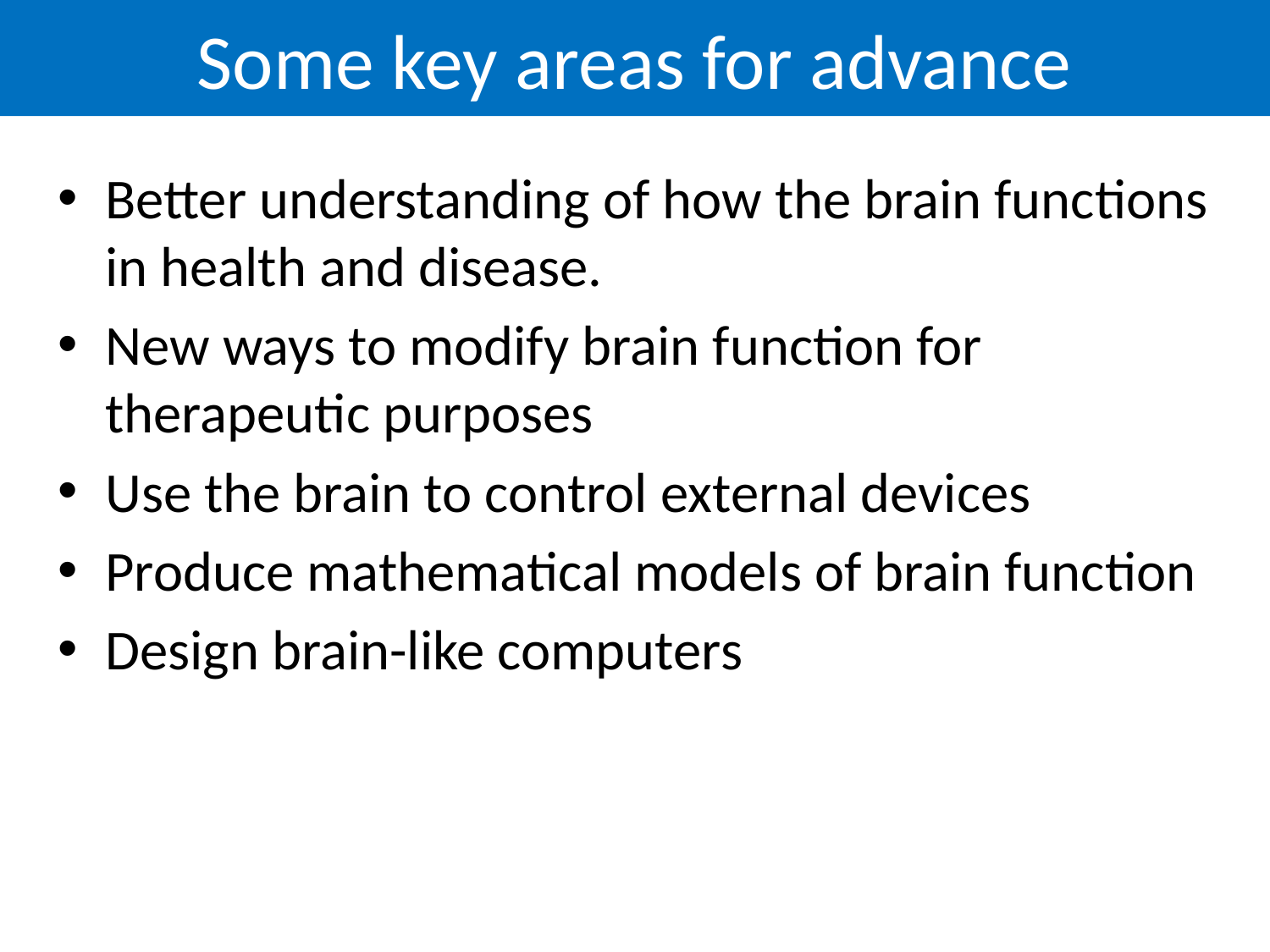

# Some key areas for advance
Better understanding of how the brain functions in health and disease.
New ways to modify brain function for therapeutic purposes
Use the brain to control external devices
Produce mathematical models of brain function
Design brain-like computers